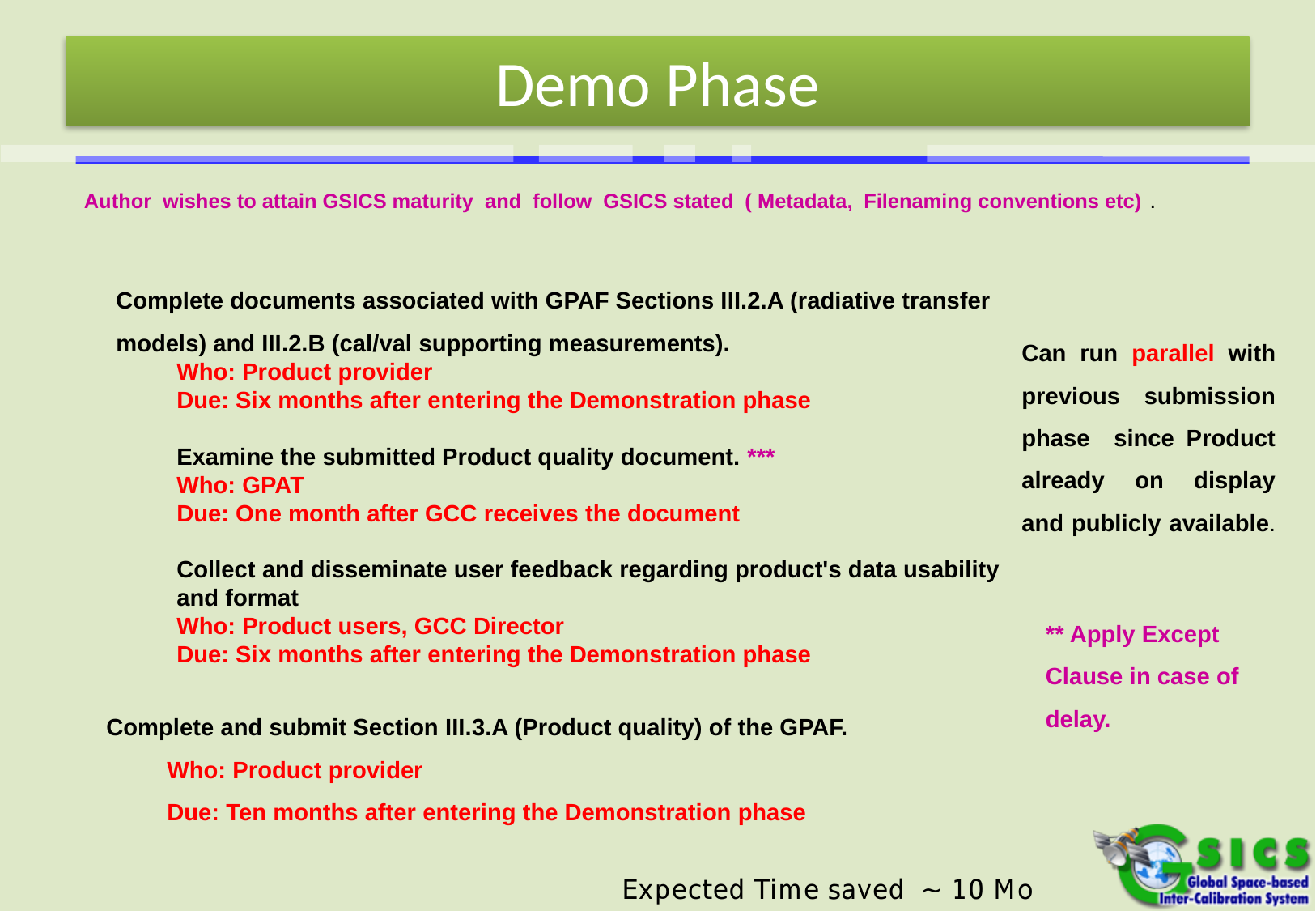

# Demo Phase
Author  wishes to attain GSICS maturity  and  follow  GSICS stated  ( Metadata,  Filenaming conventions etc) .
Complete documents associated with GPAF Sections III.2.A (radiative transfer models) and III.2.B (cal/val supporting measurements).
Who: Product provider
Due: Six months after entering the Demonstration phase

Examine the submitted Product quality document. ***
Who: GPAT
Due: One month after GCC receives the document

Collect and disseminate user feedback regarding product's data usability and format
Who: Product users, GCC Director
Due: Six months after entering the Demonstration phase

Can run parallel with previous submission phase  since Product already on display and publicly available.

** Apply Except Clause in case of delay.

Complete and submit Section III.3.A (Product quality) of the GPAF.
Who: Product provider
Due: Ten months after entering the Demonstration phase
Expected Time saved  ~ 10 Mo